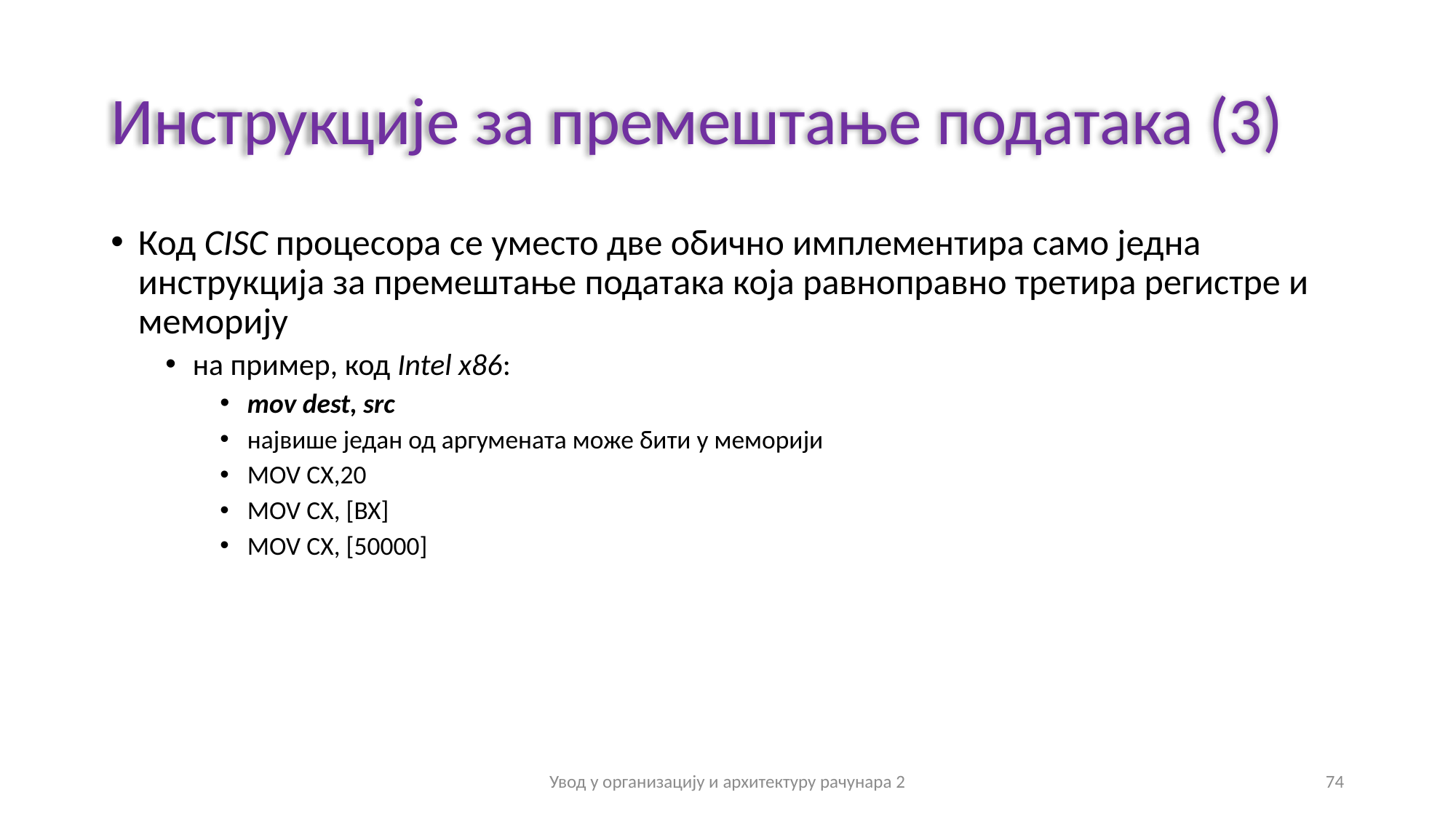

# Инструкције за премештање података (3)
Код CISC процесора се уместо две обично имплементира само једна инструкција за премештање података која равноправно третира регистре и меморију
на пример, код Intel x86:
mov dest, src
највише један од аргумената може бити у меморији
MOV CX,20
MOV CX, [BX]
MOV CX, [50000]
Увод у организацију и архитектуру рачунара 2
74